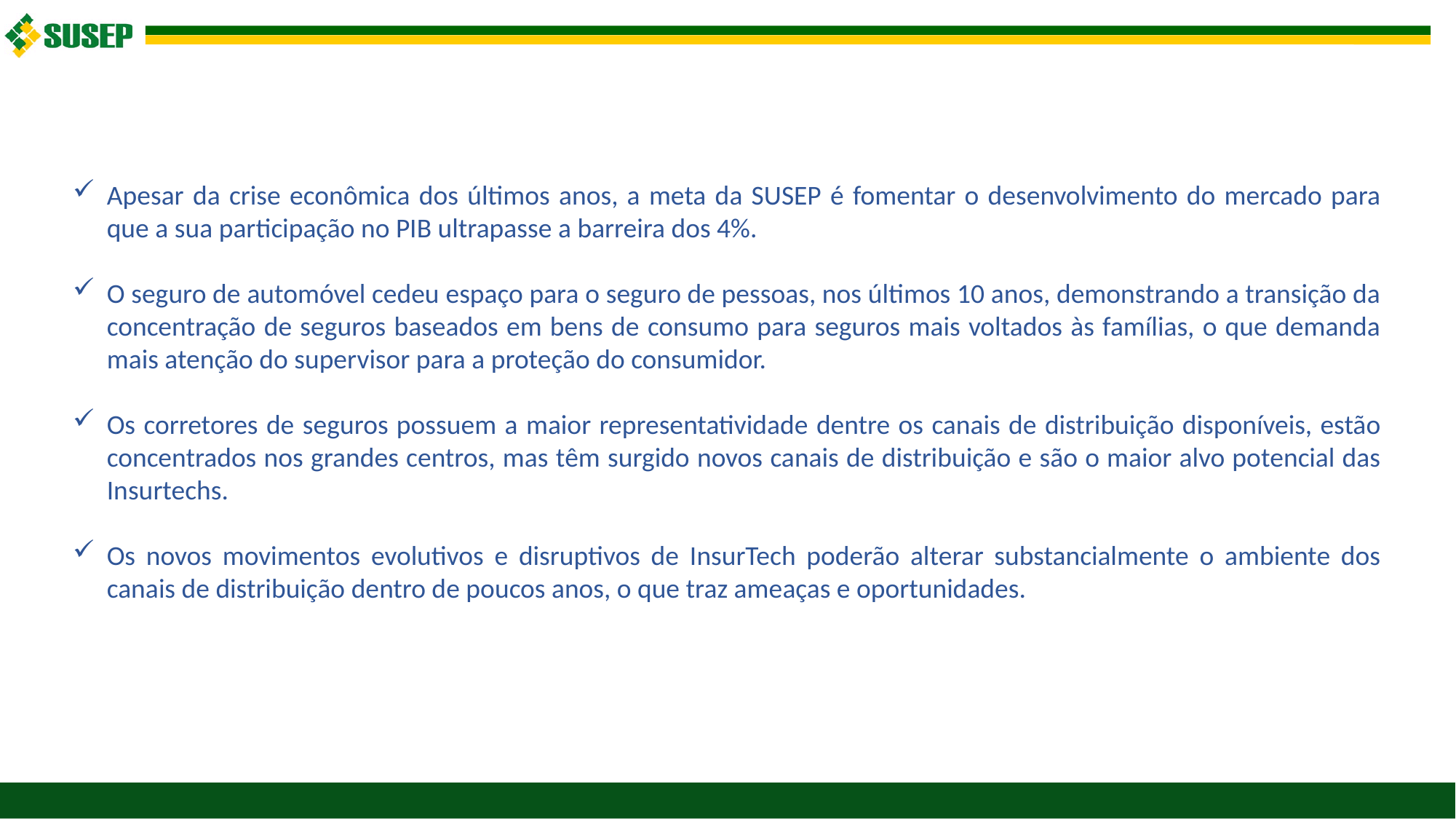

Apesar da crise econômica dos últimos anos, a meta da SUSEP é fomentar o desenvolvimento do mercado para que a sua participação no PIB ultrapasse a barreira dos 4%.

O seguro de automóvel cedeu espaço para o seguro de pessoas, nos últimos 10 anos, demonstrando a transição da concentração de seguros baseados em bens de consumo para seguros mais voltados às famílias, o que demanda mais atenção do supervisor para a proteção do consumidor.

Os corretores de seguros possuem a maior representatividade dentre os canais de distribuição disponíveis, estão concentrados nos grandes centros, mas têm surgido novos canais de distribuição e são o maior alvo potencial das Insurtechs.

Os novos movimentos evolutivos e disruptivos de InsurTech poderão alterar substancialmente o ambiente dos canais de distribuição dentro de poucos anos, o que traz ameaças e oportunidades.